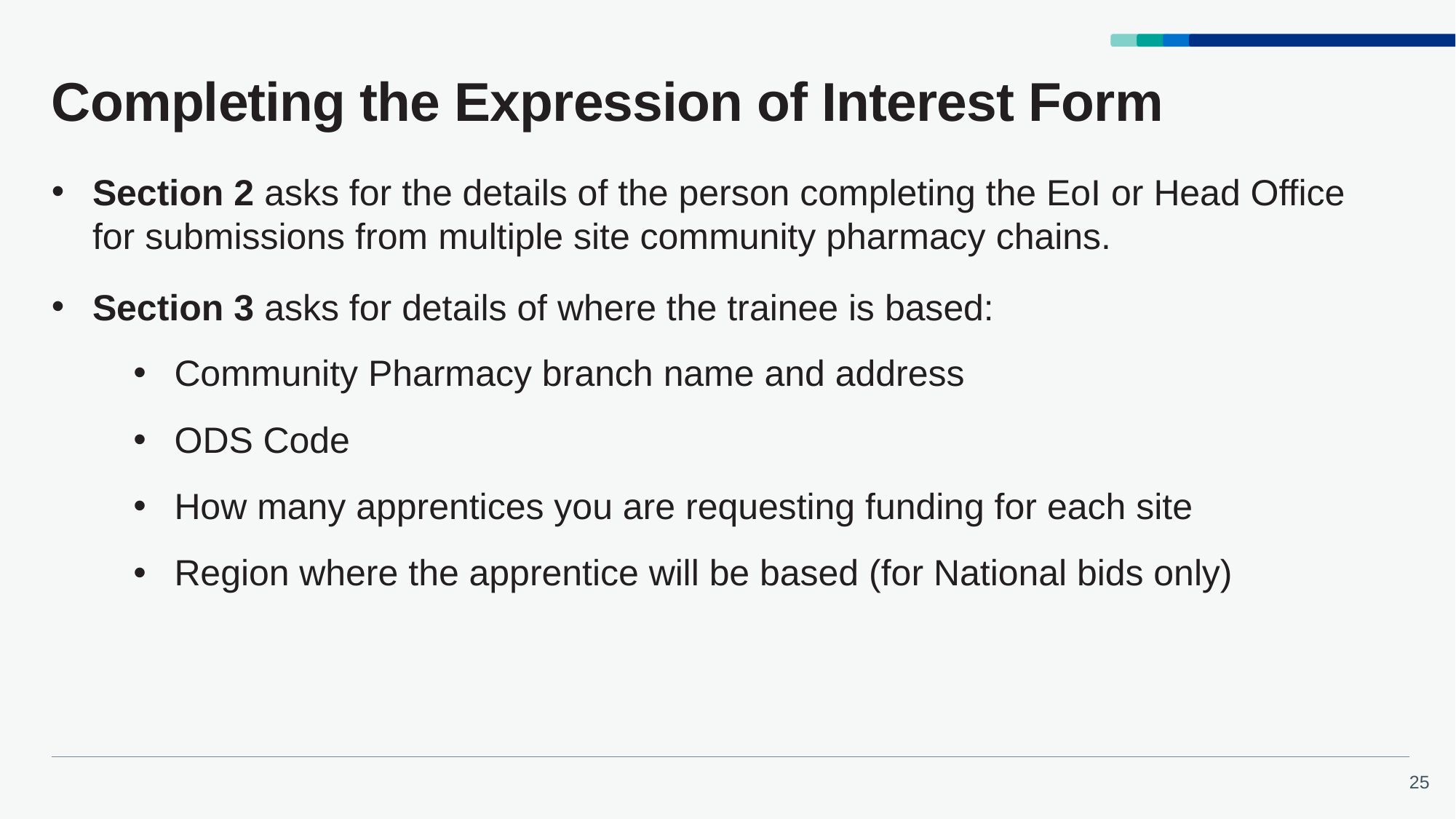

# Completing the Expression of Interest Form
Section 2 asks for the details of the person completing the EoI or Head Office for submissions from multiple site community pharmacy chains.
Section 3 asks for details of where the trainee is based:
Community Pharmacy branch name and address
ODS Code
How many apprentices you are requesting funding for each site
Region where the apprentice will be based (for National bids only)